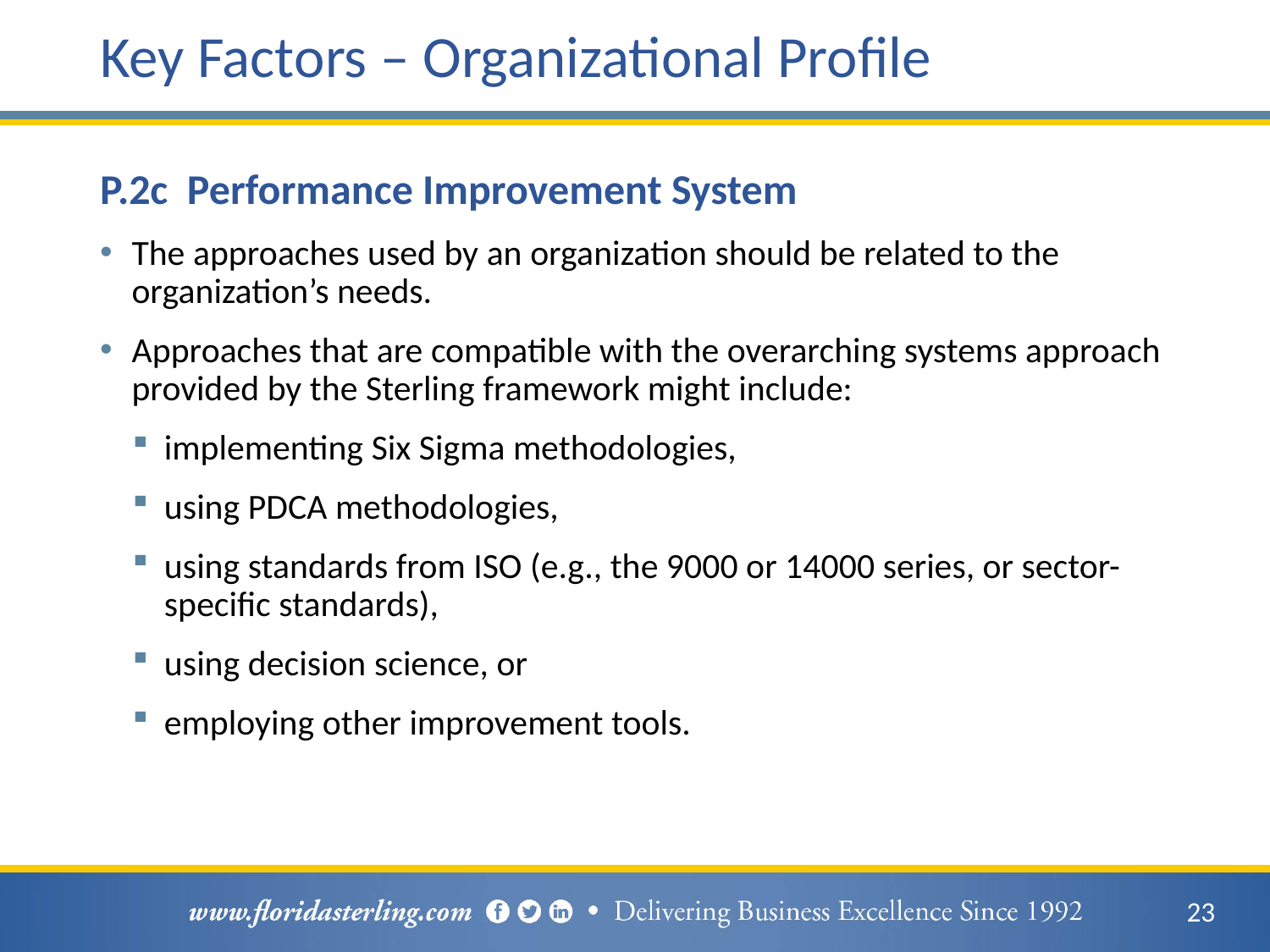

# Key Factors – Organizational Profile
P.2c  Performance Improvement System
The approaches used by an organization should be related to the organization’s needs.
Approaches that are compatible with the overarching systems approach provided by the Sterling framework might include:
implementing Six Sigma methodologies,
using PDCA methodologies,
using standards from ISO (e.g., the 9000 or 14000 series, or sector-specific standards),
using decision science, or
employing other improvement tools.